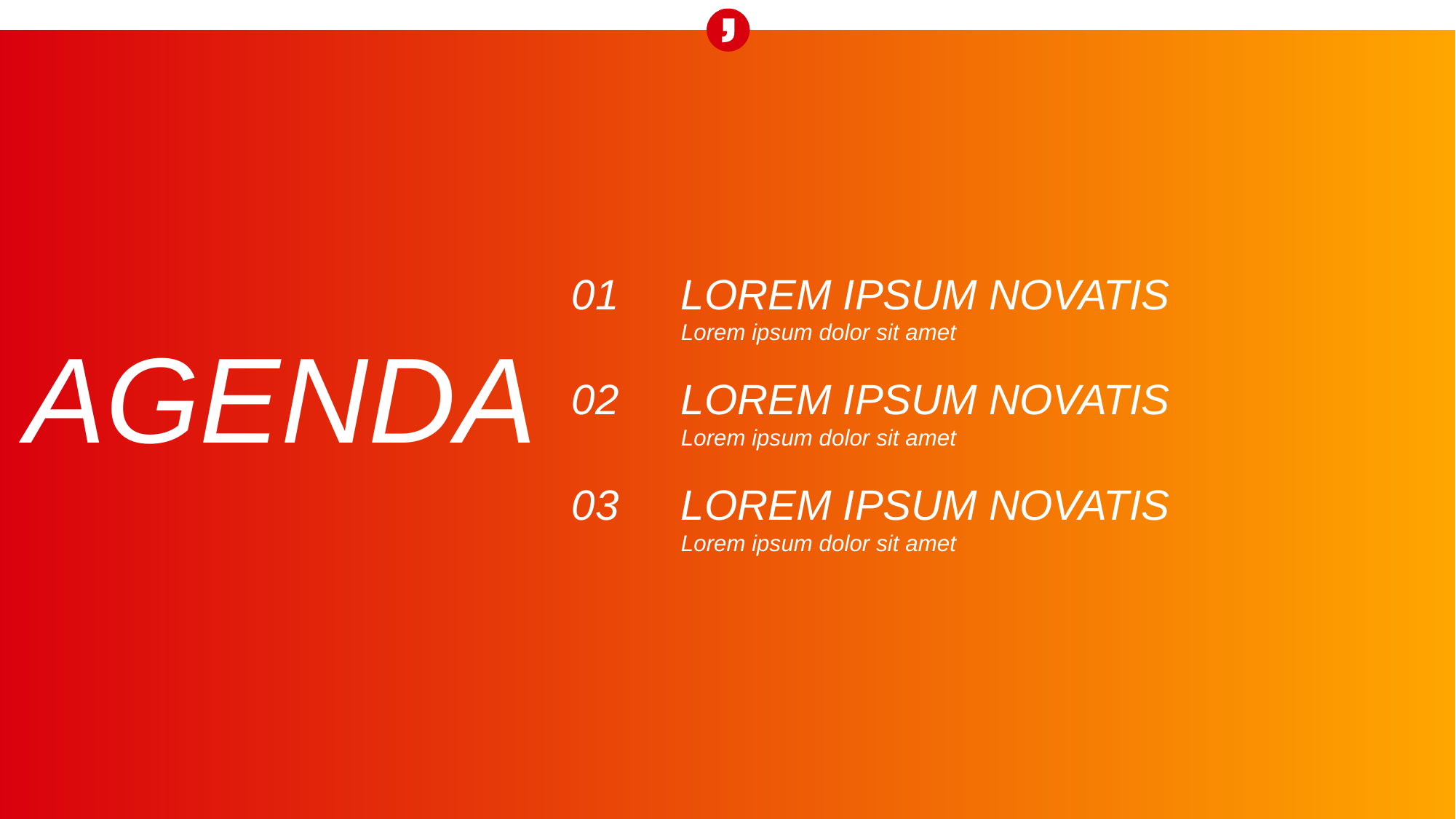

01	Lorem ipsum novatis
	Lorem ipsum dolor sit amet

02 	Lorem ipsum novatis
	Lorem ipsum dolor sit amet

03 	Lorem ipsum novatis
	Lorem ipsum dolor sit amet